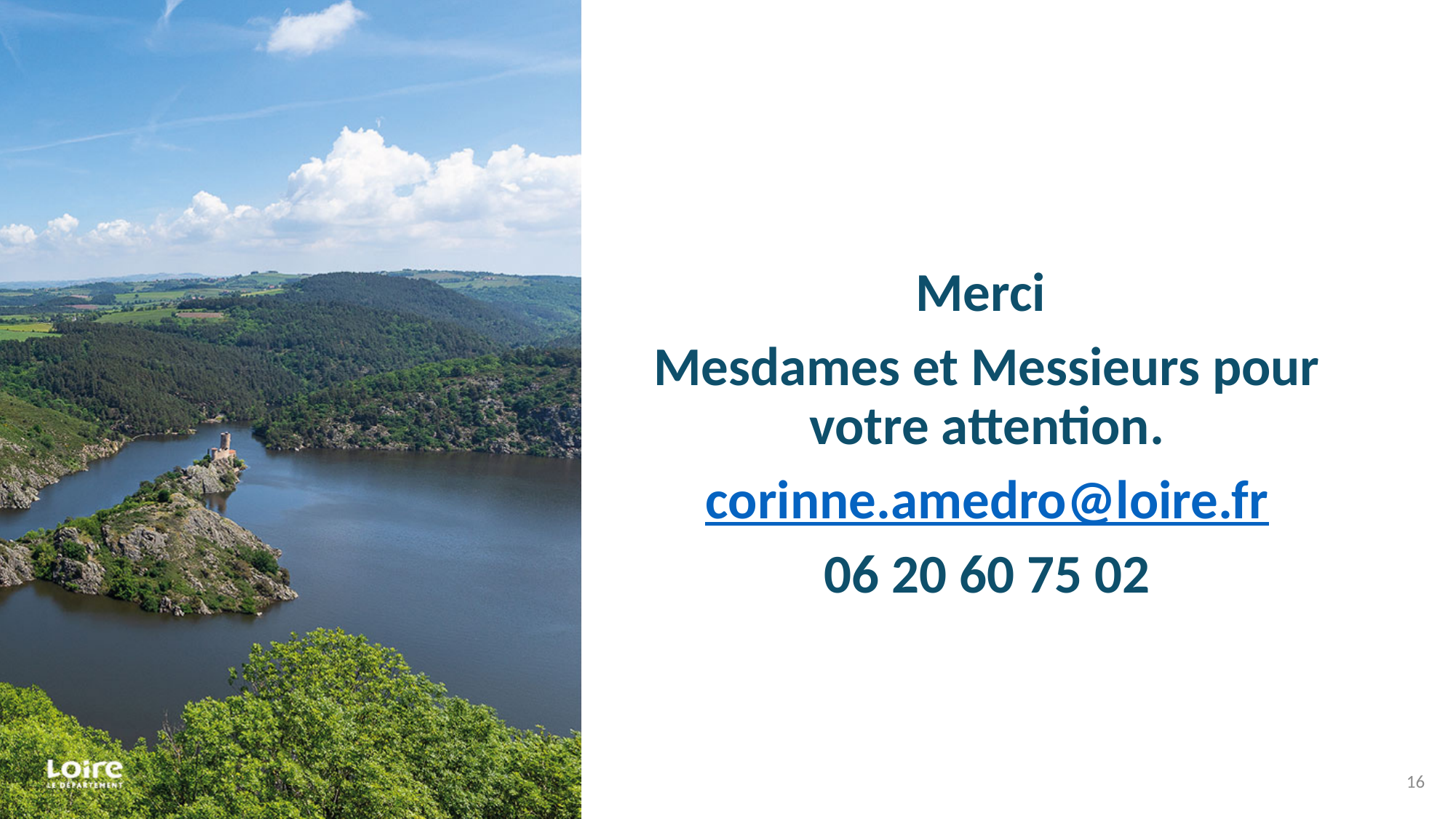

Merci
Mesdames et Messieurs pour votre attention.
corinne.amedro@loire.fr
06 20 60 75 02
16